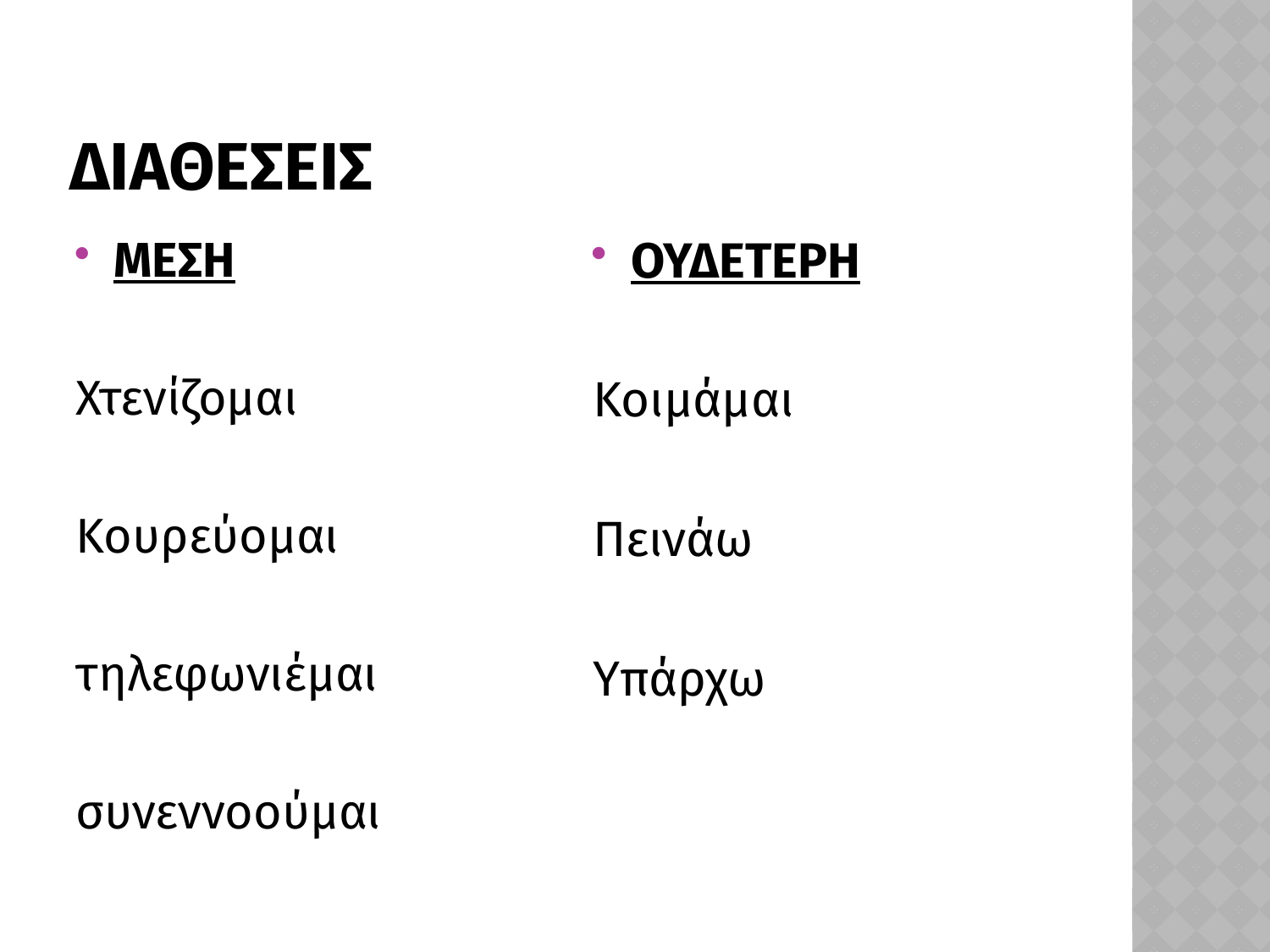

# ΔΙΑΘΕΣΕΙΣ
ΜΕΣΗ

Χτενίζομαι

Κουρεύομαι

τηλεφωνιέμαι

συνεννοούμαι
ΟΥΔΕΤΕΡΗ

Κοιμάμαι

Πεινάω

Υπάρχω